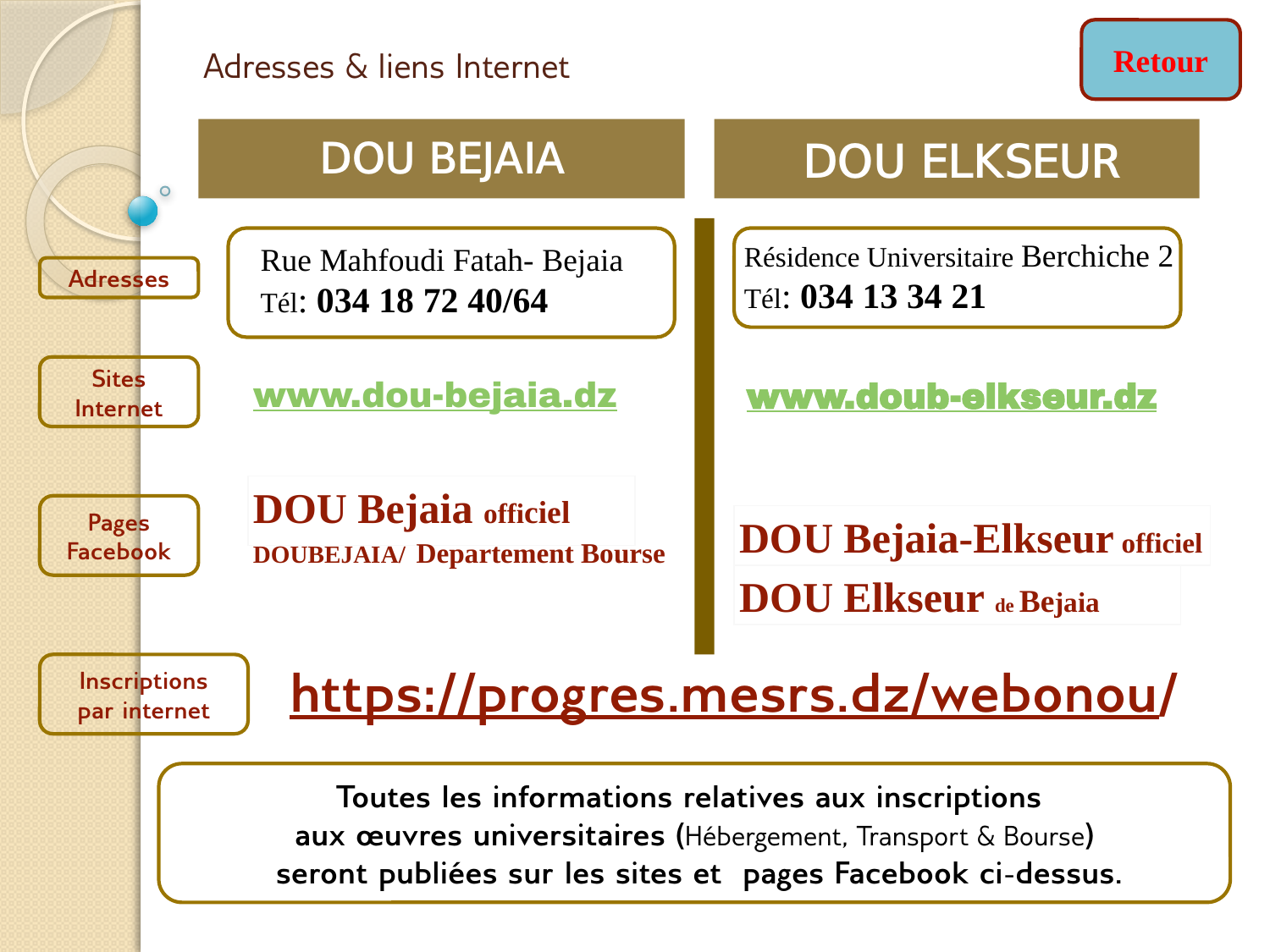

Retour
# Adresses & liens Internet
DOU BEJAIA
DOU ELKSEUR

Rue Mahfoudi Fatah- Bejaia
Tél: 034 18 72 40/64
Résidence Universitaire Berchiche 2
Tél: 034 13 34 21

Adresses
Sites Internet
www.dou-bejaia.dz
www.doub-elkseur.dz
DOU Bejaia officiel
Pages Facebook
DOU Bejaia-Elkseur officiel
DOUBEJAIA/ Departement Bourse
DOU Elkseur de Bejaia
https://progres.mesrs.dz/webonou/
Inscriptions
par internet
Toutes les informations relatives aux inscriptions
aux œuvres universitaires (Hébergement, Transport & Bourse)
 seront publiées sur les sites et  pages Facebook ci-dessus.